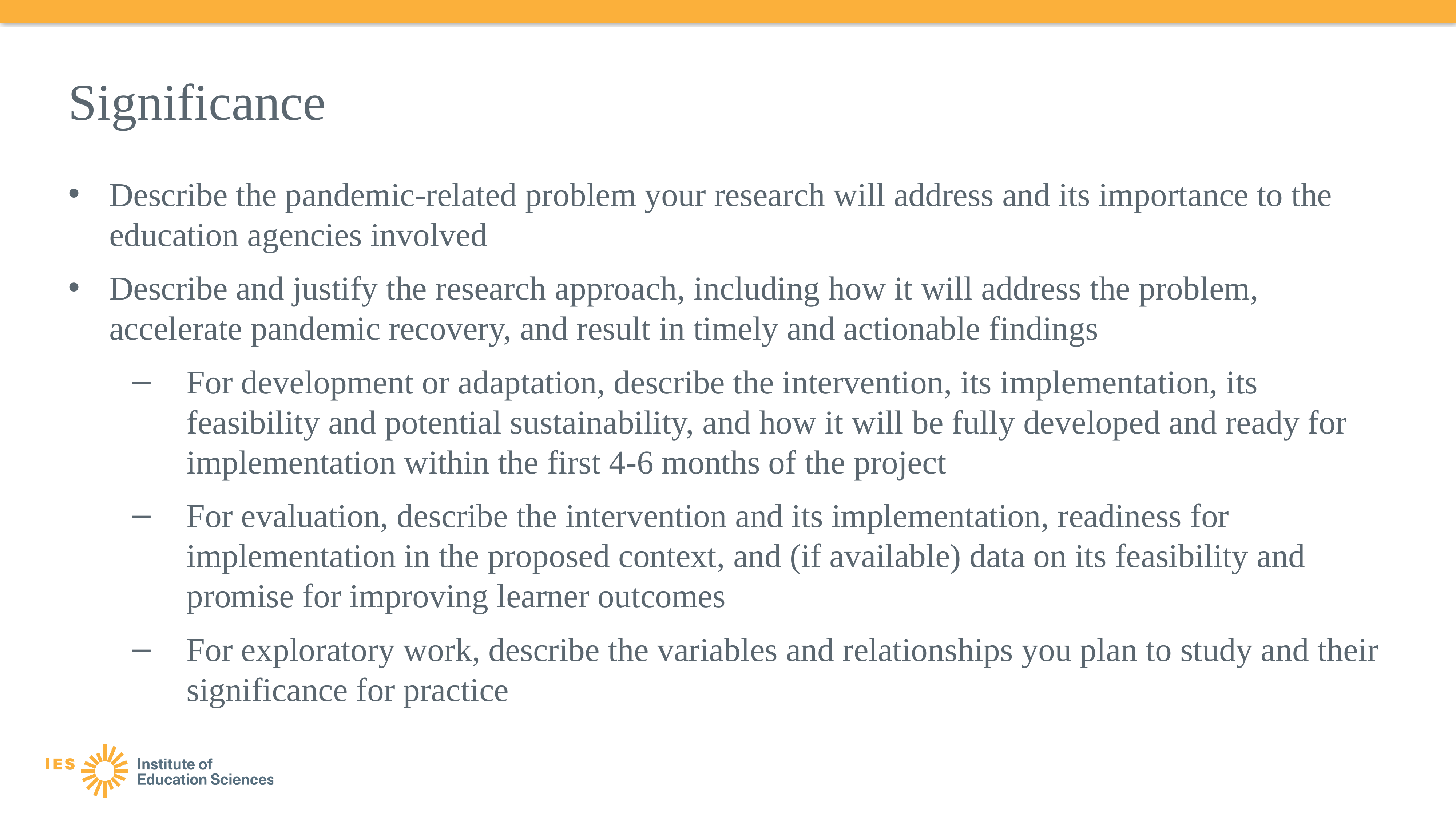

# Significance
Describe the pandemic-related problem your research will address and its importance to the education agencies involved
Describe and justify the research approach, including how it will address the problem, accelerate pandemic recovery, and result in timely and actionable findings
For development or adaptation, describe the intervention, its implementation, its feasibility and potential sustainability, and how it will be fully developed and ready for implementation within the first 4-6 months of the project
For evaluation, describe the intervention and its implementation, readiness for implementation in the proposed context, and (if available) data on its feasibility and promise for improving learner outcomes
For exploratory work, describe the variables and relationships you plan to study and their significance for practice